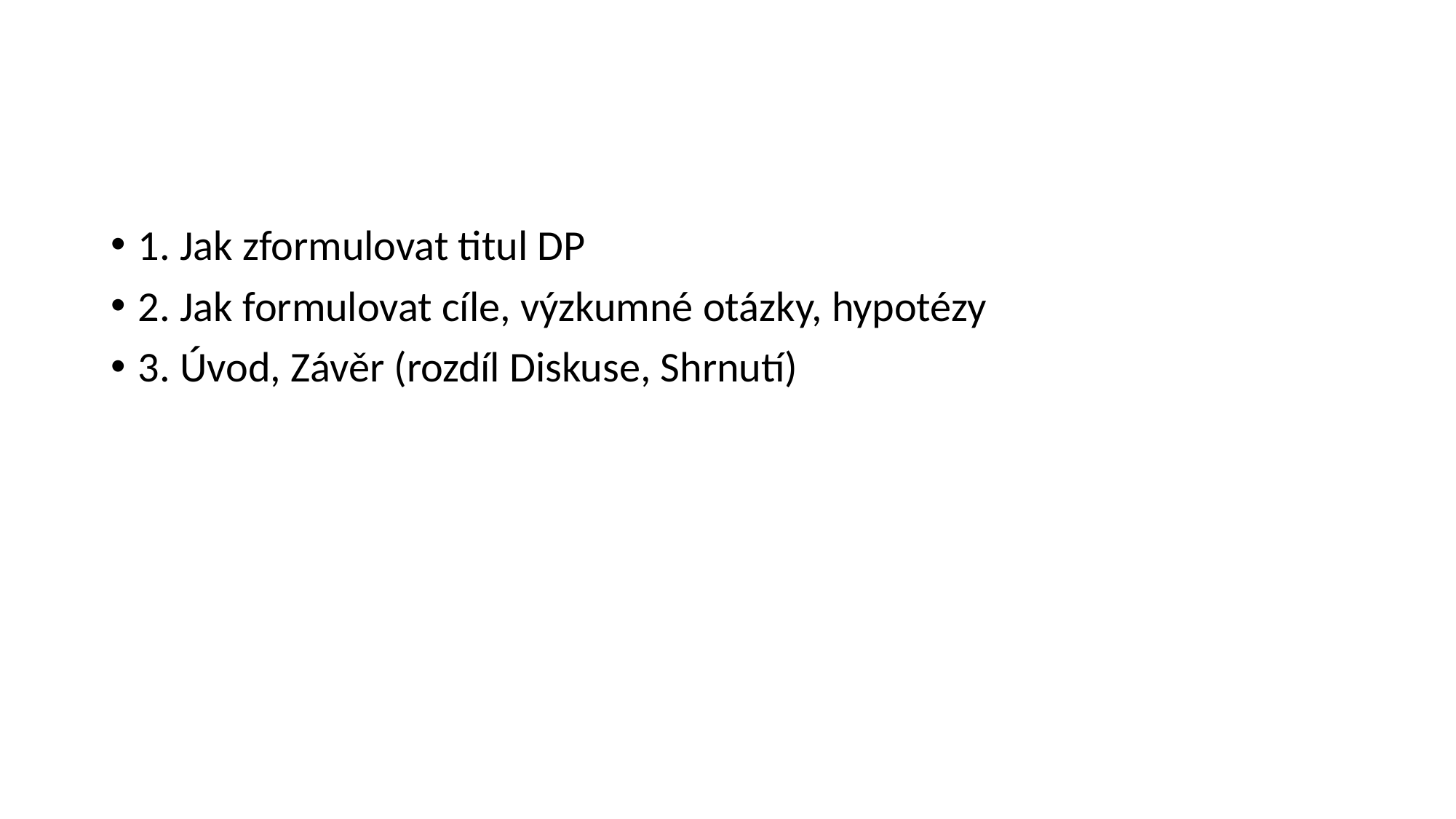

#
1. Jak zformulovat titul DP
2. Jak formulovat cíle, výzkumné otázky, hypotézy
3. Úvod, Závěr (rozdíl Diskuse, Shrnutí)